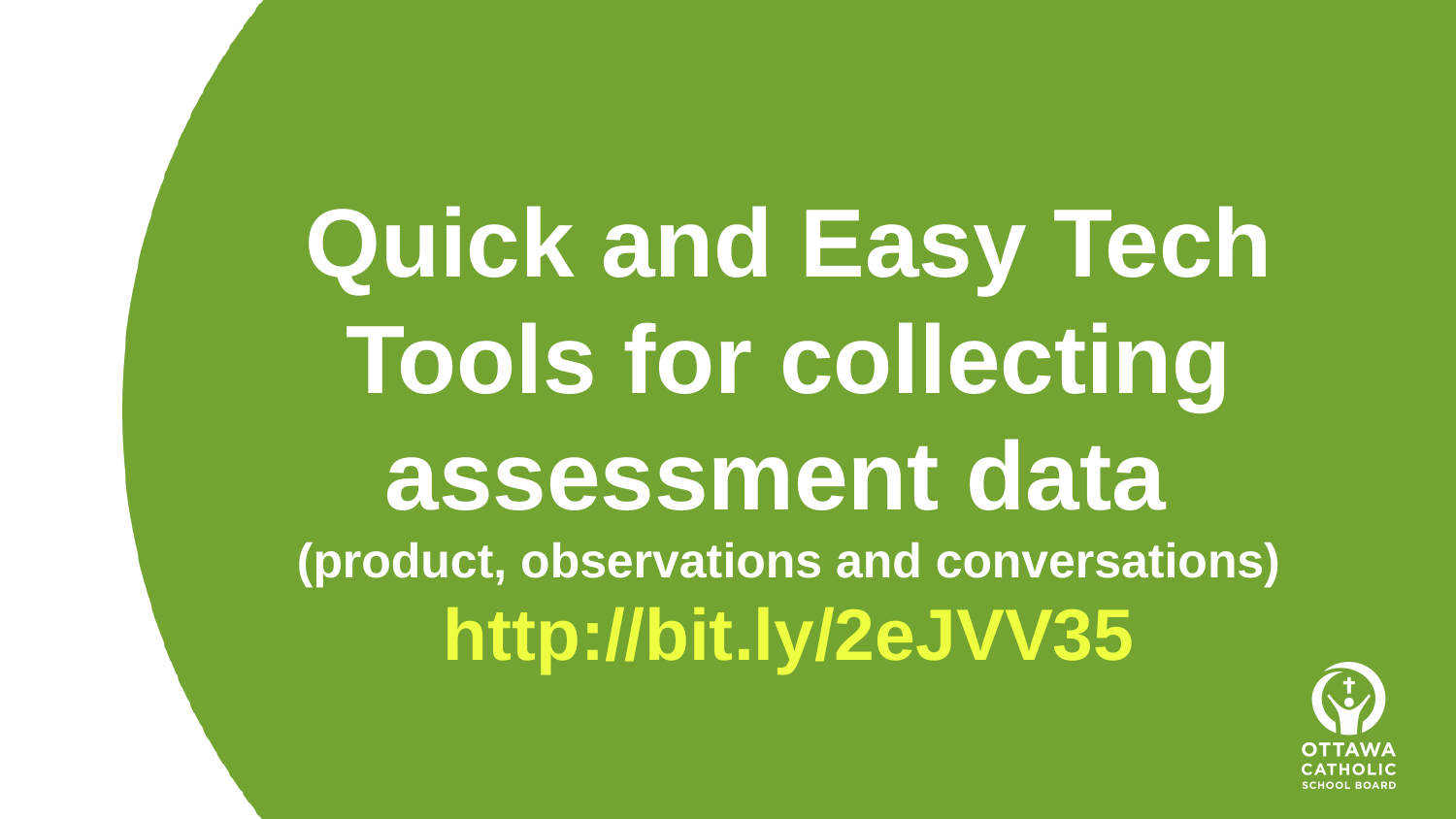

# Quick and Easy Tech Tools for collecting assessment data
(product, observations and conversations)
http://bit.ly/2eJVV35